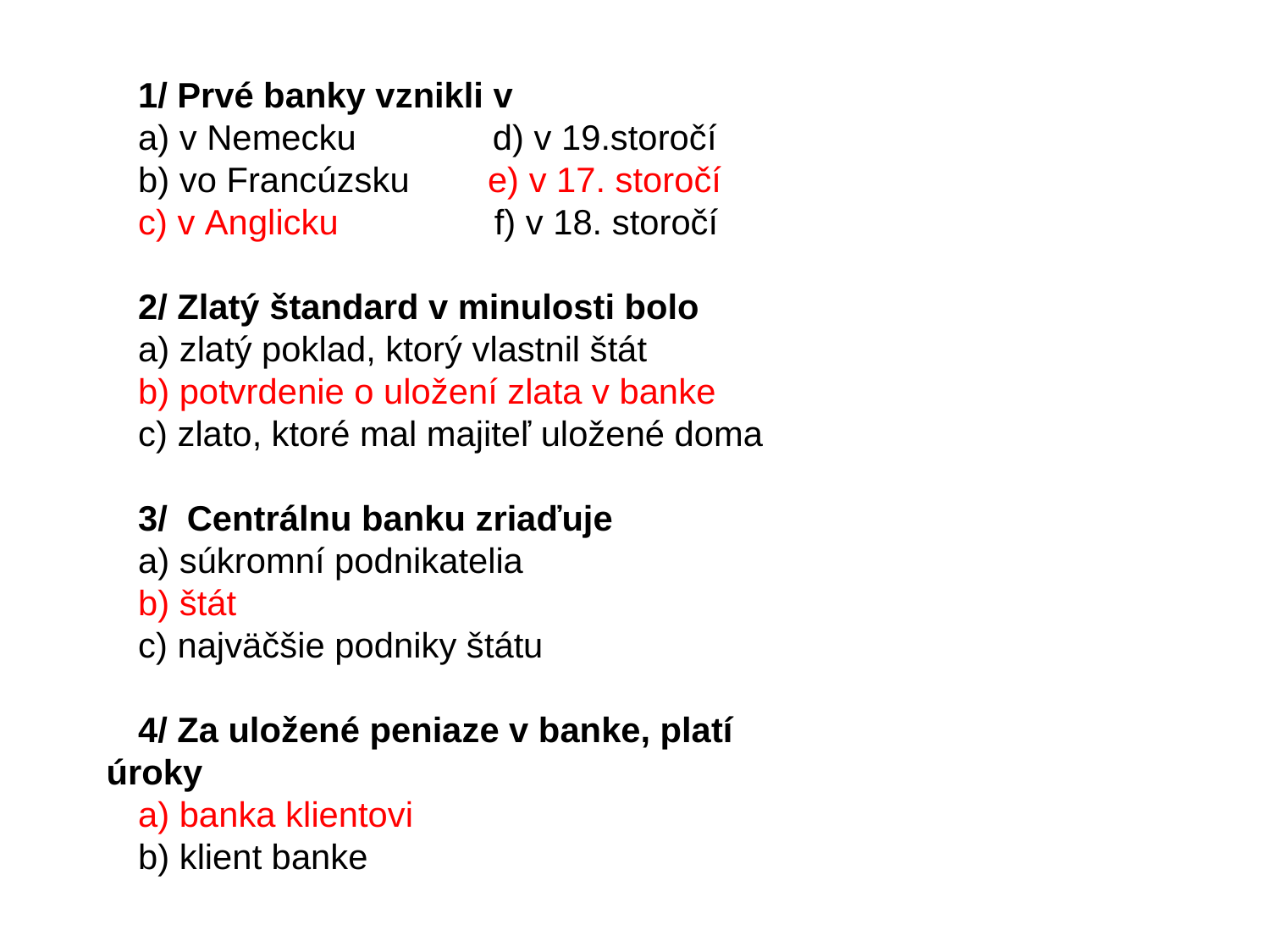

1/ Prvé banky vznikli v
a) v Nemecku              d) v 19.storočí
b) vo Francúzsku        e) v 17. storočí
c) v Anglicku                f) v 18. storočí

2/ Zlatý štandard v minulosti bolo
a) zlatý poklad, ktorý vlastnil štát
b) potvrdenie o uložení zlata v banke
c) zlato, ktoré mal majiteľ uložené doma

3/  Centrálnu banku zriaďuje
a) súkromní podnikatelia
b) štát
c) najväčšie podniky štátu

4/ Za uložené peniaze v banke, platí úroky
a) banka klientovi
b) klient banke